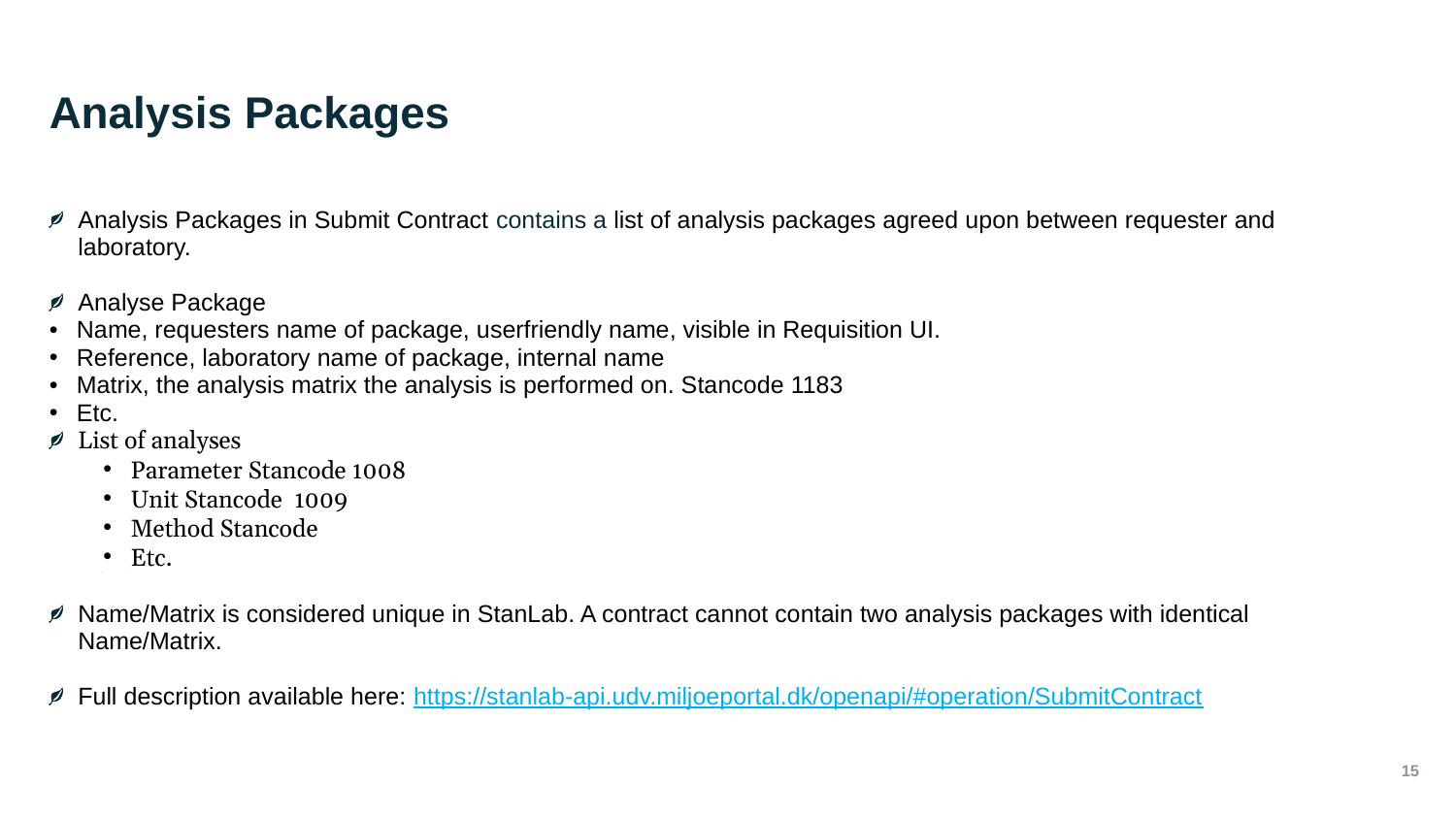

# Analysis Packages
Analysis Packages in Submit Contract contains a list of analysis packages agreed upon between requester and laboratory.

Analyse Package
Name, requesters name of package, userfriendly name, visible in Requisition UI.
Reference, laboratory name of package, internal name
Matrix, the analysis matrix the analysis is performed on. Stancode 1183
Etc.
List of analyses
Parameter Stancode 1008
Unit Stancode  1009
Method Stancode
Etc.
…

Name/Matrix is considered unique in StanLab. A contract cannot contain two analysis packages with identical Name/Matrix.

Full description available here: https://stanlab-api.udv.miljoeportal.dk/openapi/#operation/SubmitContract
15